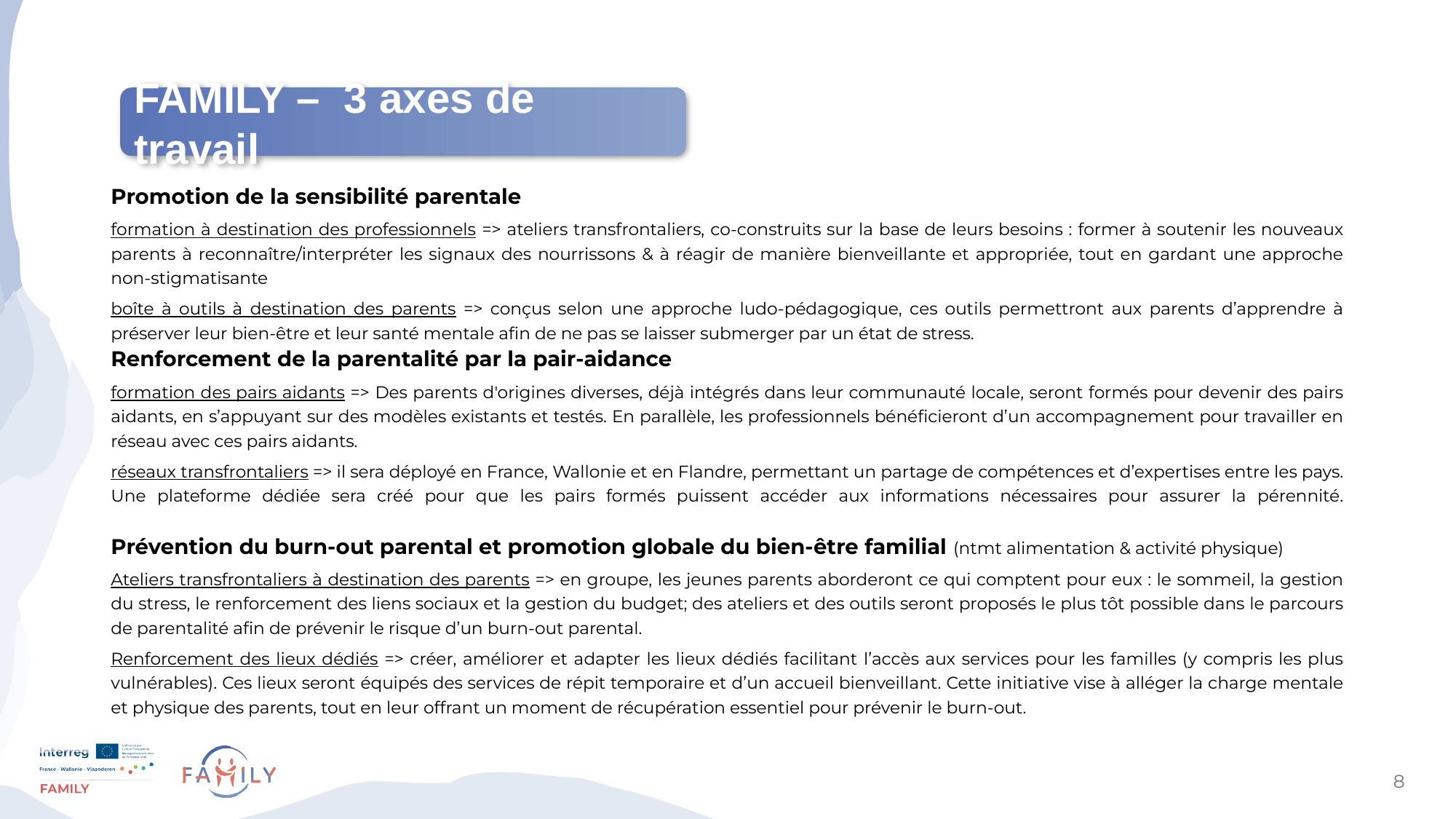

FAMILY –  3 axes de travail
Promotion de la sensibilité parentale
formation à destination des professionnels => ateliers transfrontaliers, co-construits sur la base de leurs besoins : former à soutenir les nouveaux parents à reconnaître/interpréter les signaux des nourrissons & à réagir de manière bienveillante et appropriée, tout en gardant une approche non-stigmatisante
boîte à outils à destination des parents => conçus selon une approche ludo-pédagogique, ces outils permettront aux parents d’apprendre à préserver leur bien-être et leur santé mentale afin de ne pas se laisser submerger par un état de stress.
Renforcement de la parentalité par la pair-aidance
formation des pairs aidants => Des parents d'origines diverses, déjà intégrés dans leur communauté locale, seront formés pour devenir des pairs aidants, en s’appuyant sur des modèles existants et testés. En parallèle, les professionnels bénéficieront d’un accompagnement pour travailler en réseau avec ces pairs aidants.
réseaux transfrontaliers => il sera déployé en France, Wallonie et en Flandre, permettant un partage de compétences et d’expertises entre les pays. Une plateforme dédiée sera créé pour que les pairs formés puissent accéder aux informations nécessaires pour assurer la pérennité.
Prévention du burn-out parental et promotion globale du bien-être familial (ntmt alimentation & activité physique)
Ateliers transfrontaliers à destination des parents => en groupe, les jeunes parents aborderont ce qui comptent pour eux : le sommeil, la gestion du stress, le renforcement des liens sociaux et la gestion du budget; des ateliers et des outils seront proposés le plus tôt possible dans le parcours de parentalité afin de prévenir le risque d’un burn-out parental.
Renforcement des lieux dédiés => créer, améliorer et adapter les lieux dédiés facilitant l’accès aux services pour les familles (y compris les plus vulnérables). Ces lieux seront équipés des services de répit temporaire et d’un accueil bienveillant. Cette initiative vise à alléger la charge mentale et physique des parents, tout en leur offrant un moment de récupération essentiel pour prévenir le burn-out.
8